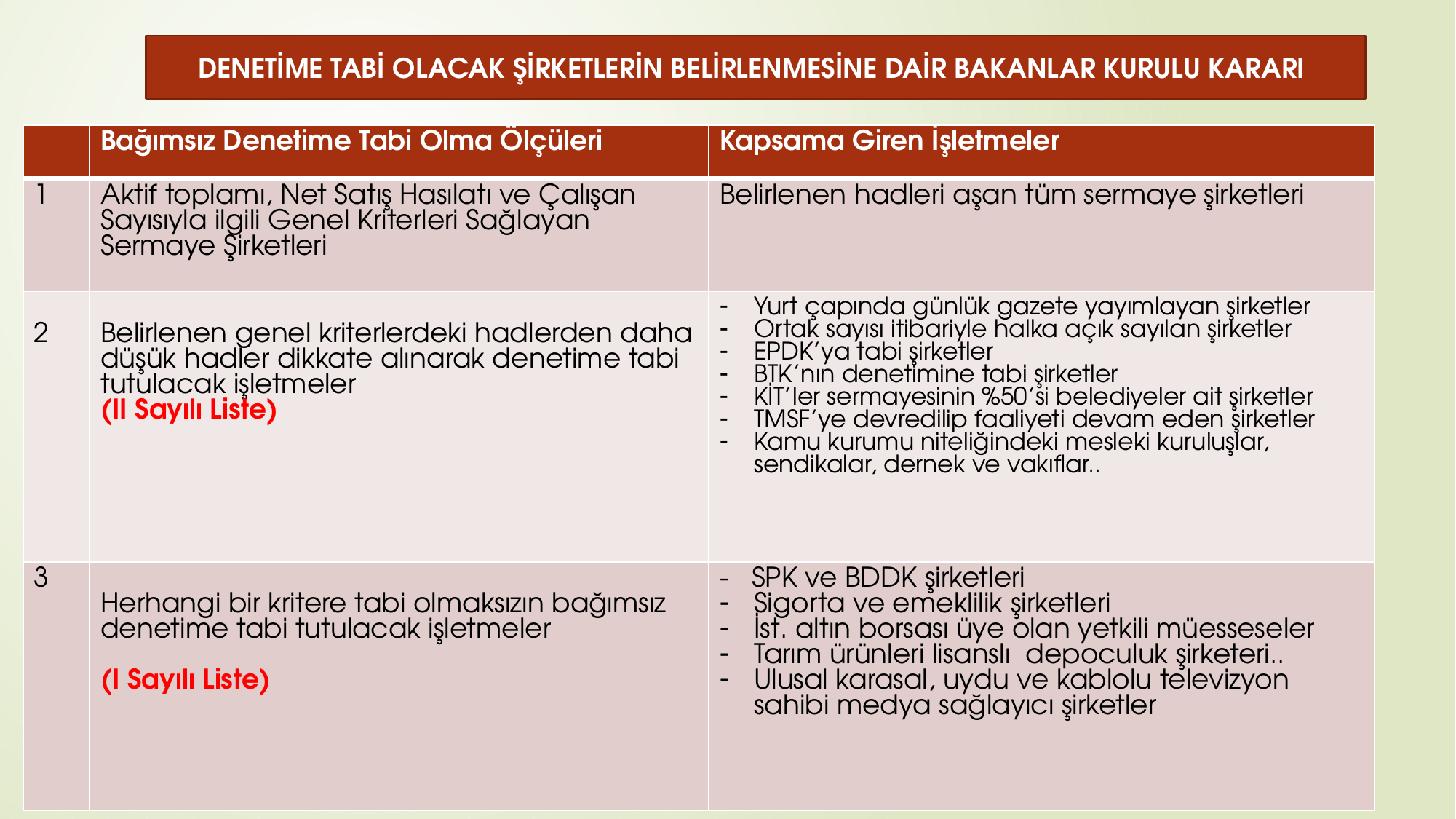

DENETİME TABİ OLACAK ŞİRKETLERİN BELİRLENMESİNE DAİR BAKANLAR KURULU KARARI
|  | Bağımsız Denetime Tabi Olma Ölçüleri | Kapsama Giren İşletmeler |
| --- | --- | --- |
| 1 | Aktif toplamı, Net Satış Hasılatı ve Çalışan Sayısıyla ilgili Genel Kriterleri Sağlayan Sermaye Şirketleri | Belirlenen hadleri aşan tüm sermaye şirketleri |
| 2 | Belirlenen genel kriterlerdeki hadlerden daha düşük hadler dikkate alınarak denetime tabi tutulacak işletmeler (II Sayılı Liste) | Yurt çapında günlük gazete yayımlayan şirketler Ortak sayısı itibariyle halka açık sayılan şirketler EPDK’ya tabi şirketler BTK’nın denetimine tabi şirketler KİT’ler sermayesinin %50’si belediyeler ait şirketler TMSF’ye devredilip faaliyeti devam eden şirketler Kamu kurumu niteliğindeki mesleki kuruluşlar, sendikalar, dernek ve vakıflar.. |
| 3 | Herhangi bir kritere tabi olmaksızın bağımsız denetime tabi tutulacak işletmeler (I Sayılı Liste) | - SPK ve BDDK şirketleri Sigorta ve emeklilik şirketleri İst. altın borsası üye olan yetkili müesseseler Tarım ürünleri lisanslı depoculuk şirketeri.. Ulusal karasal, uydu ve kablolu televizyon sahibi medya sağlayıcı şirketler |